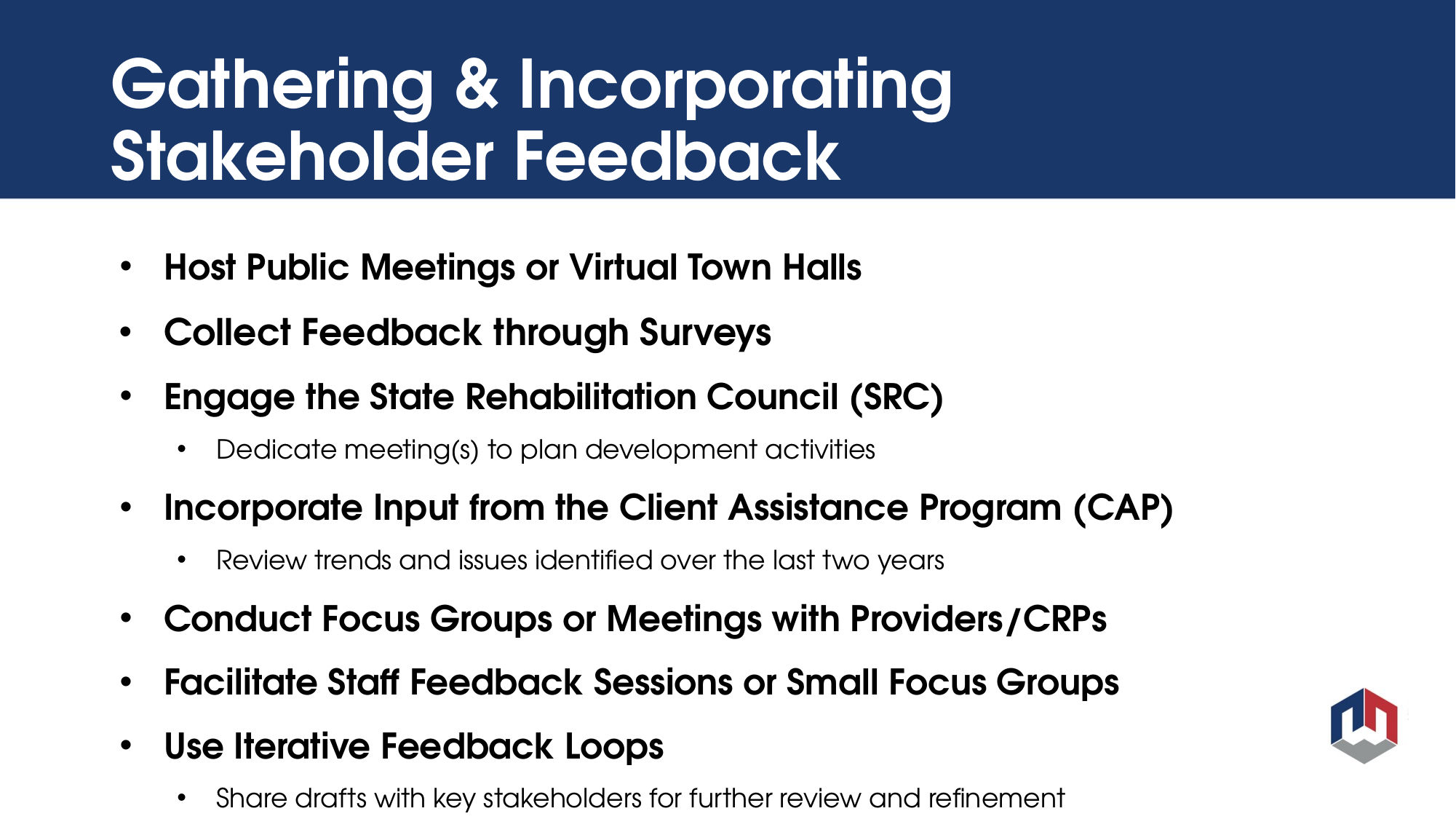

# Gathering & Incorporating Stakeholder Feedback
Host Public Meetings or Virtual Town Halls
Collect Feedback through Surveys
Engage the State Rehabilitation Council (SRC)
Dedicate meeting(s) to plan development activities
Incorporate Input from the Client Assistance Program (CAP)
Review trends and issues identified over the last two years
Conduct Focus Groups or Meetings with Providers/CRPs
Facilitate Staff Feedback Sessions or Small Focus Groups
Use Iterative Feedback Loops
Share drafts with key stakeholders for further review and refinement